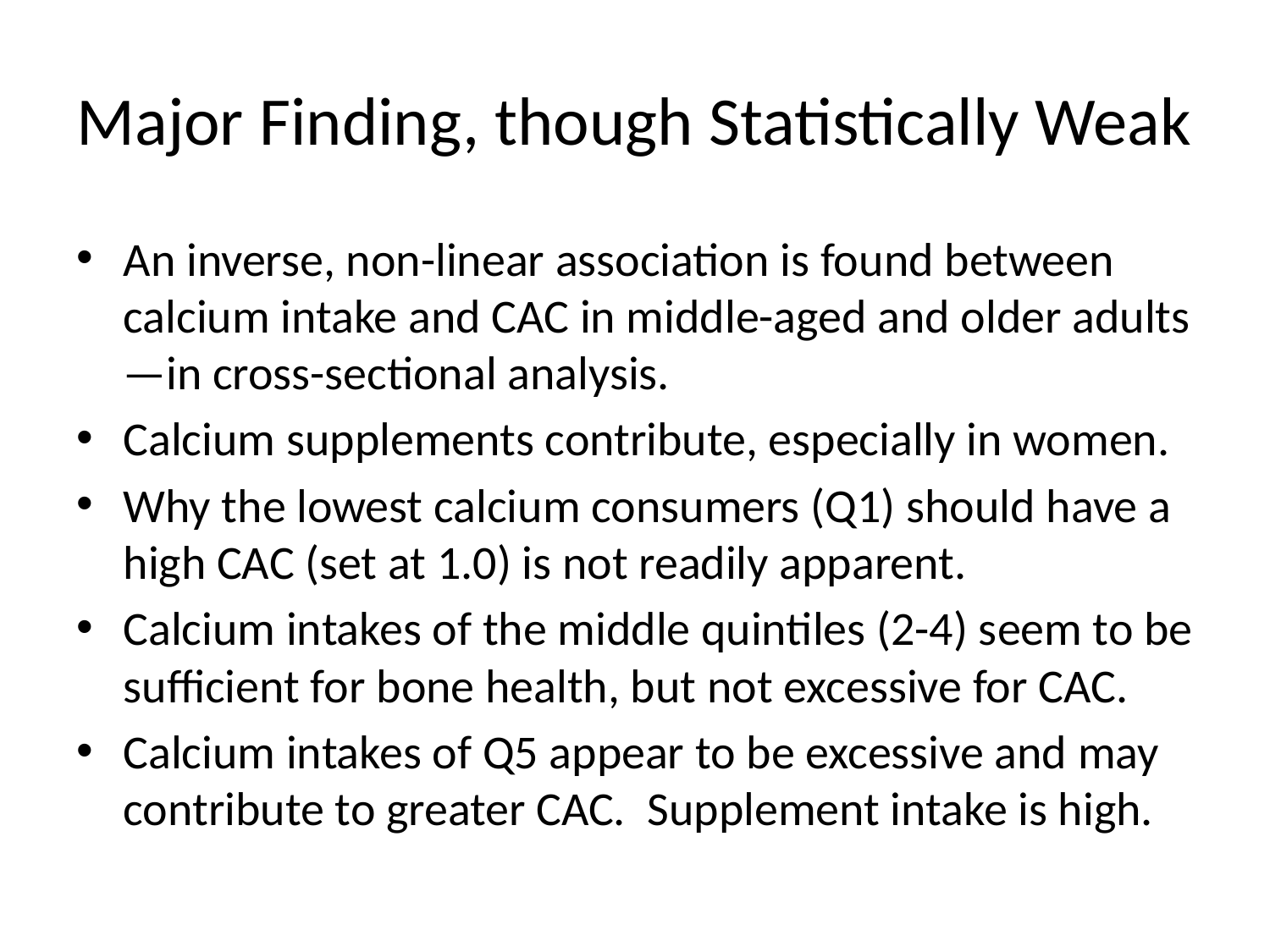

# Major Finding, though Statistically Weak
An inverse, non-linear association is found between calcium intake and CAC in middle-aged and older adults—in cross-sectional analysis.
Calcium supplements contribute, especially in women.
Why the lowest calcium consumers (Q1) should have a high CAC (set at 1.0) is not readily apparent.
Calcium intakes of the middle quintiles (2-4) seem to be sufficient for bone health, but not excessive for CAC.
Calcium intakes of Q5 appear to be excessive and may contribute to greater CAC.  Supplement intake is high.